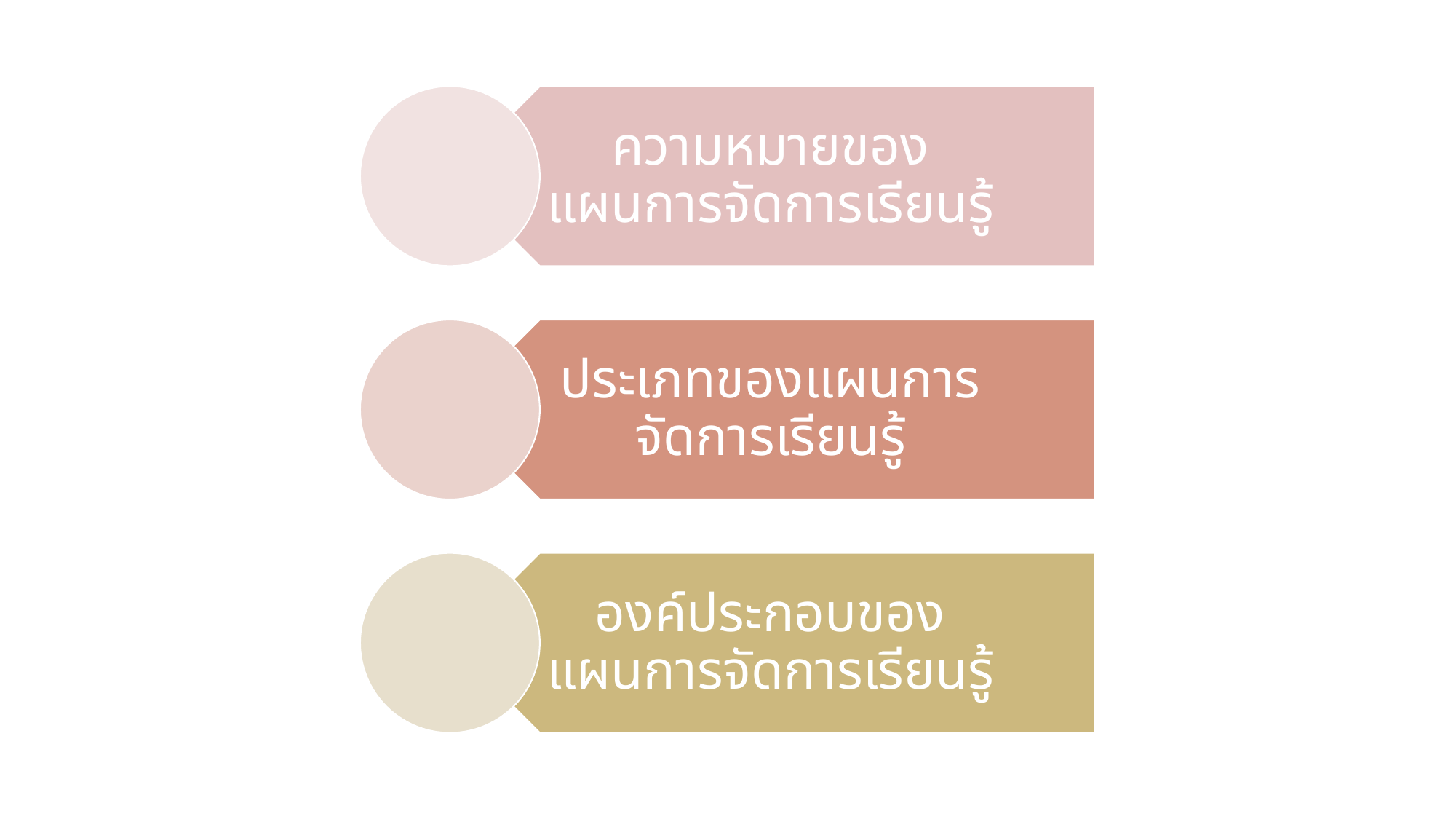

ความหมายของ
แผนการจัดการเรียนรู้
ประเภทของแผนการจัดการเรียนรู้
องค์ประกอบของ
แผนการจัดการเรียนรู้